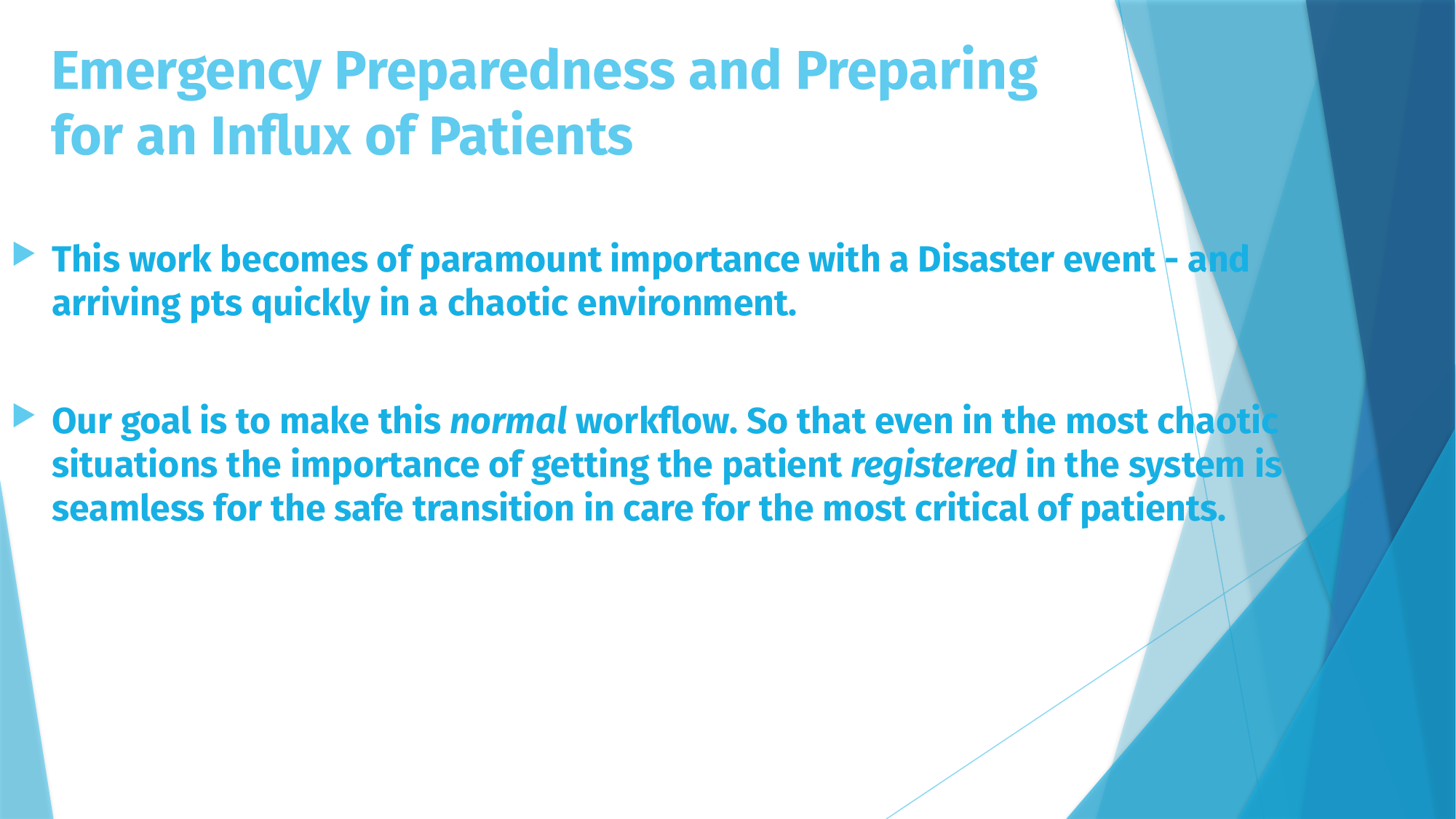

# Emergency Preparedness and Preparing for an Influx of Patients
This work becomes of paramount importance with a Disaster event - and arriving pts quickly in a chaotic environment.

Our goal is to make this normal workflow. So that even in the most chaotic situations the importance of getting the patient registered in the system is seamless for the safe transition in care for the most critical of patients.